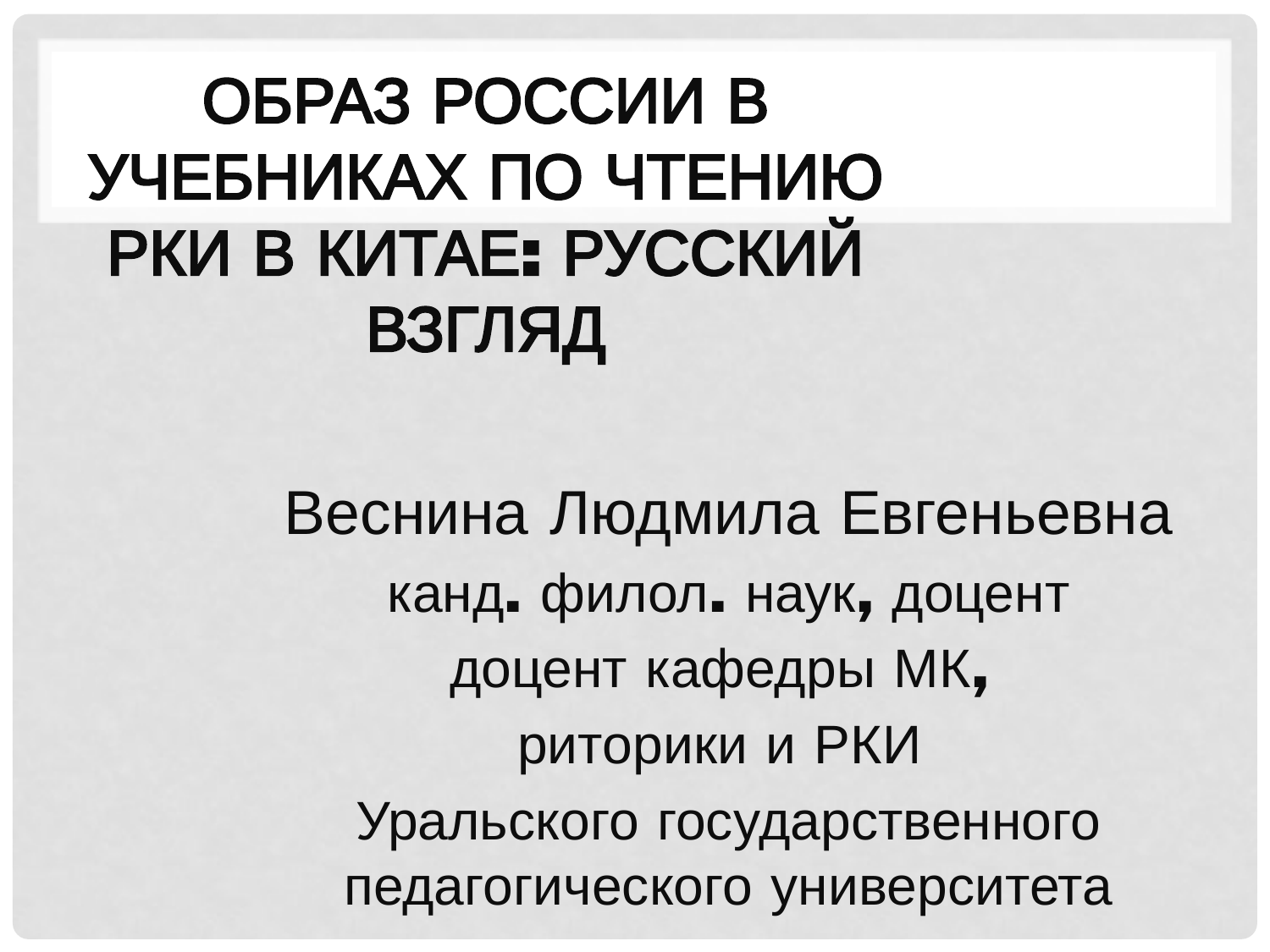

# Образ России в учебниках по чтению РКИ в Китае: русский взгляд
Веснина Людмила Евгеньевна
канд. филол. наук, доцент
доцент кафедры МК,
риторики и РКИ
Уральского государственного педагогического университета